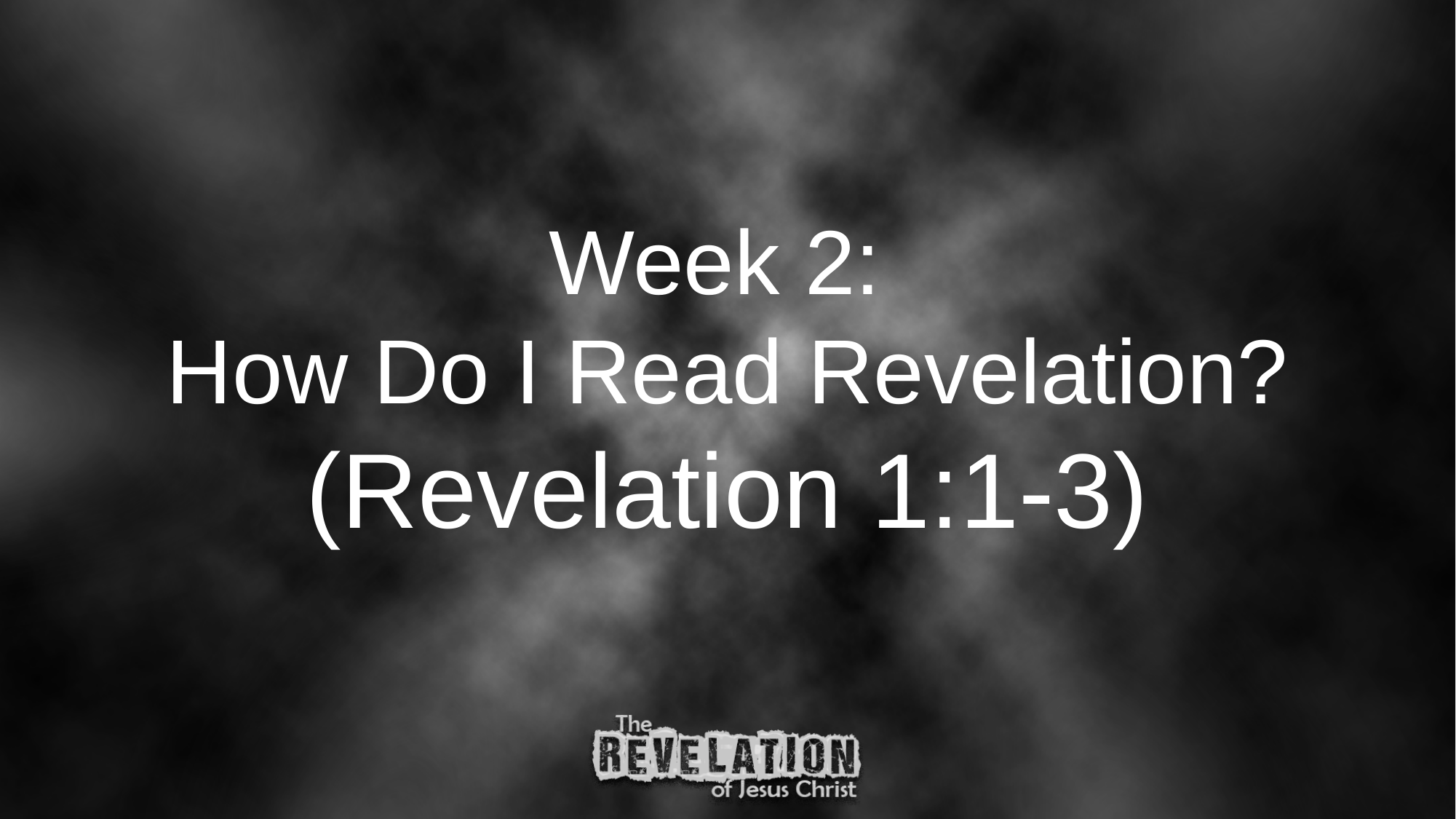

Week 2:
How Do I Read Revelation?
(Revelation 1:1-3)